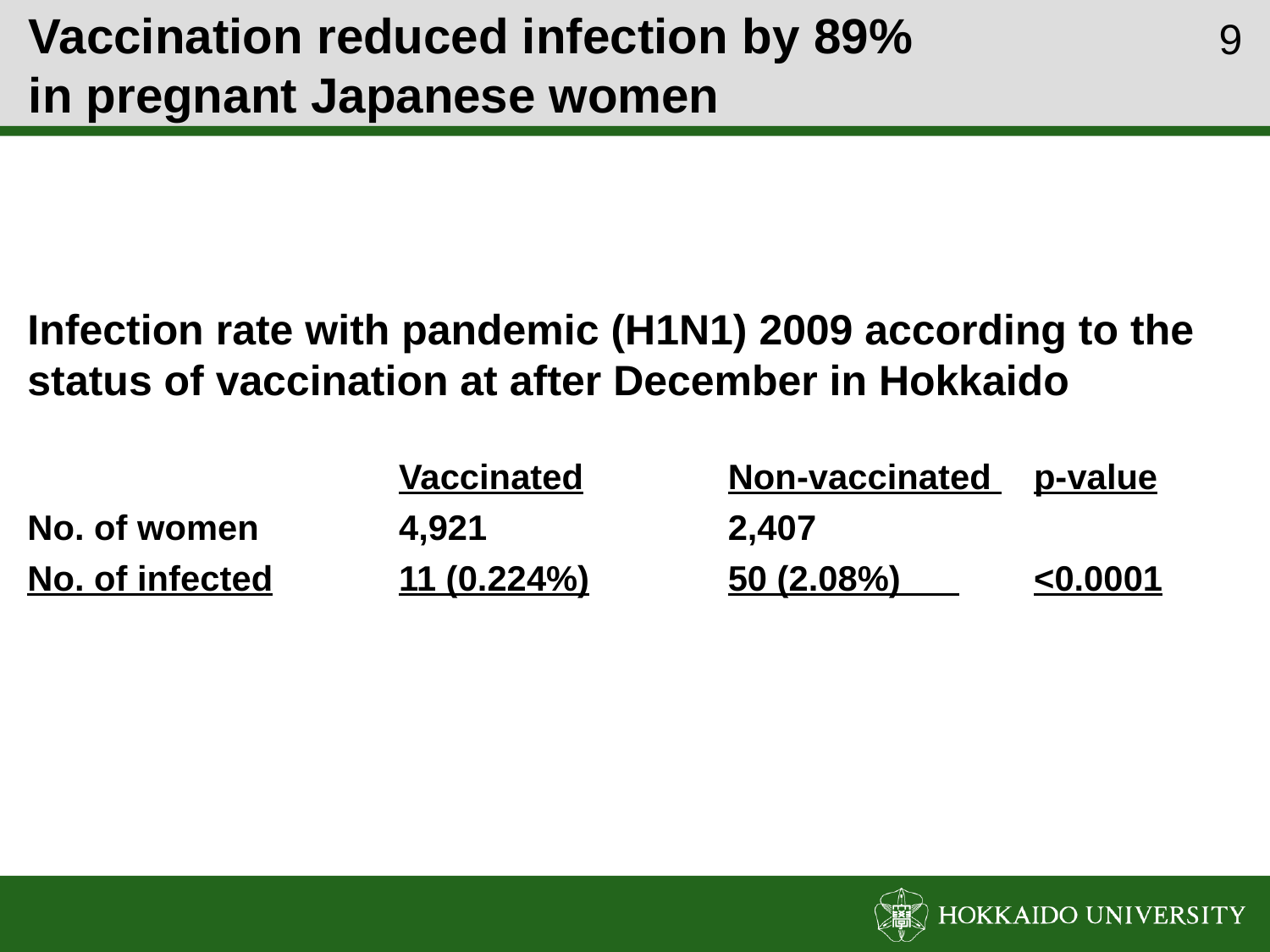

# Vaccination reduced infection by 89% in pregnant Japanese women
9
Infection rate with pandemic (H1N1) 2009 according to the status of vaccination at after December in Hokkaido

	Vaccinated	Non-vaccinated 	p-value
No. of women	4,921	2,407
No. of infected	11 (0.224%)	50 (2.08%)      	<0.0001